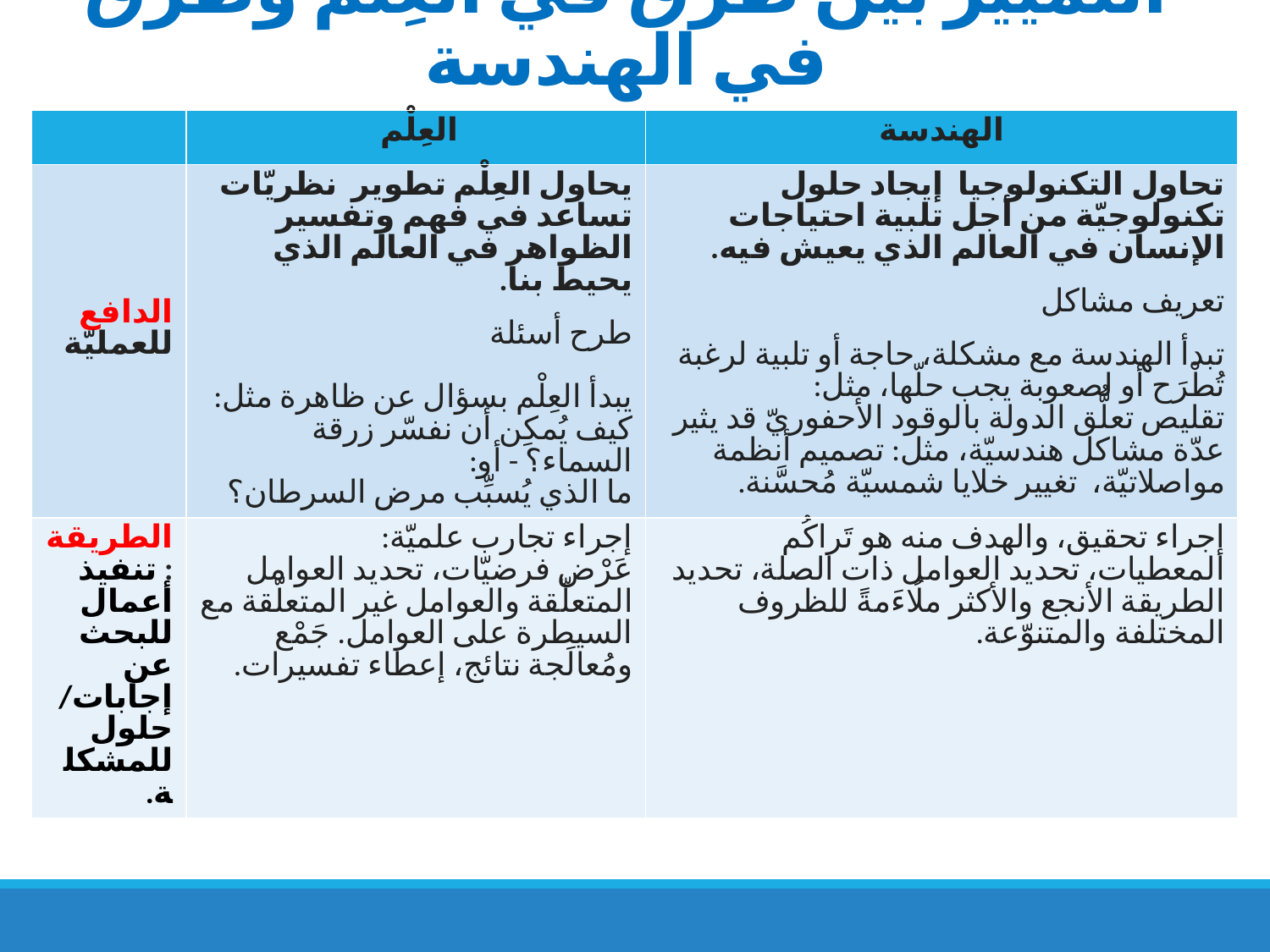

# التمييز بين طُرُق في العِلْم وطُرُق في الهندسة
|  | العِلْم | الهندسة |
| --- | --- | --- |
| الدافع للعمليّة | يحاول العِلْم تطوير نظريّات تساعد في فهم وتفسير الظواهر في العالم الذي يحيط بنا. طرح أسئلة يبدأ العِلْم بسؤال عن ظاهرة مثل: كيف يُمكِن أن نفسّر زرقة السماء؟ - أو: ما الذي يُسبِّب مرض السرطان؟ | تحاول التكنولوجيا إيجاد حلول تكنولوجيّة من أجل تلبية احتياجات الإنسان في العالم الذي يعيش فيه. تعريف مشاكل تبدأ الهندسة مع مشكلة، حاجة أو تلبية لرغبة تُطْرَح أو لصعوبة يجب حلّها، مثل: تقليص تعلُّق الدولة بالوقود الأحفوريّ قد يثير عدّة مشاكل هندسيّة، مثل: تصميم أنظمة مواصلاتيّة، تغيير خلايا شمسيّة مُحسَّنة. |
| الطريقة: تنفيذ أعمال للبحث عن إجابات/ حلول للمشكلة. | إجراء تجارب علميّة: عَرْض فرضيّات، تحديد العوامل المتعلّقة والعوامل غير المتعلّقة مع السيطرة على العوامل. جَمْع ومُعالَجة نتائج، إعطاء تفسيرات. | إجراء تحقيق، والهدف منه هو تَراكُم المعطيات، تحديد العوامل ذات الصلة، تحديد الطريقة الأنجع والأكثر ملُاءَمةً للظروف المختلفة والمتنوّعة. |